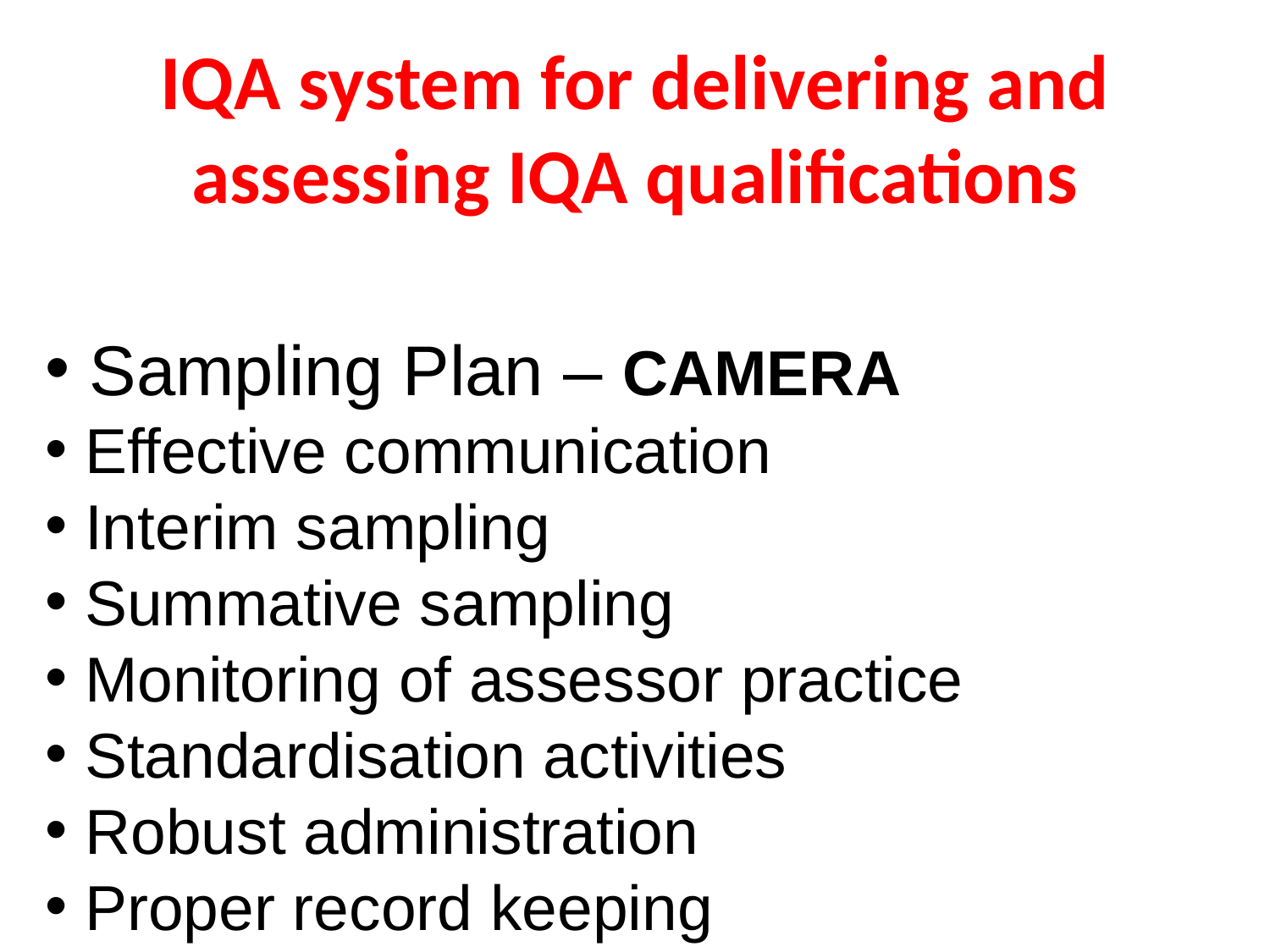

# IQA system for delivering and assessing IQA qualifications
 Sampling Plan – CAMERA
 Effective communication
 Interim sampling
 Summative sampling
 Monitoring of assessor practice
 Standardisation activities
 Robust administration
 Proper record keeping